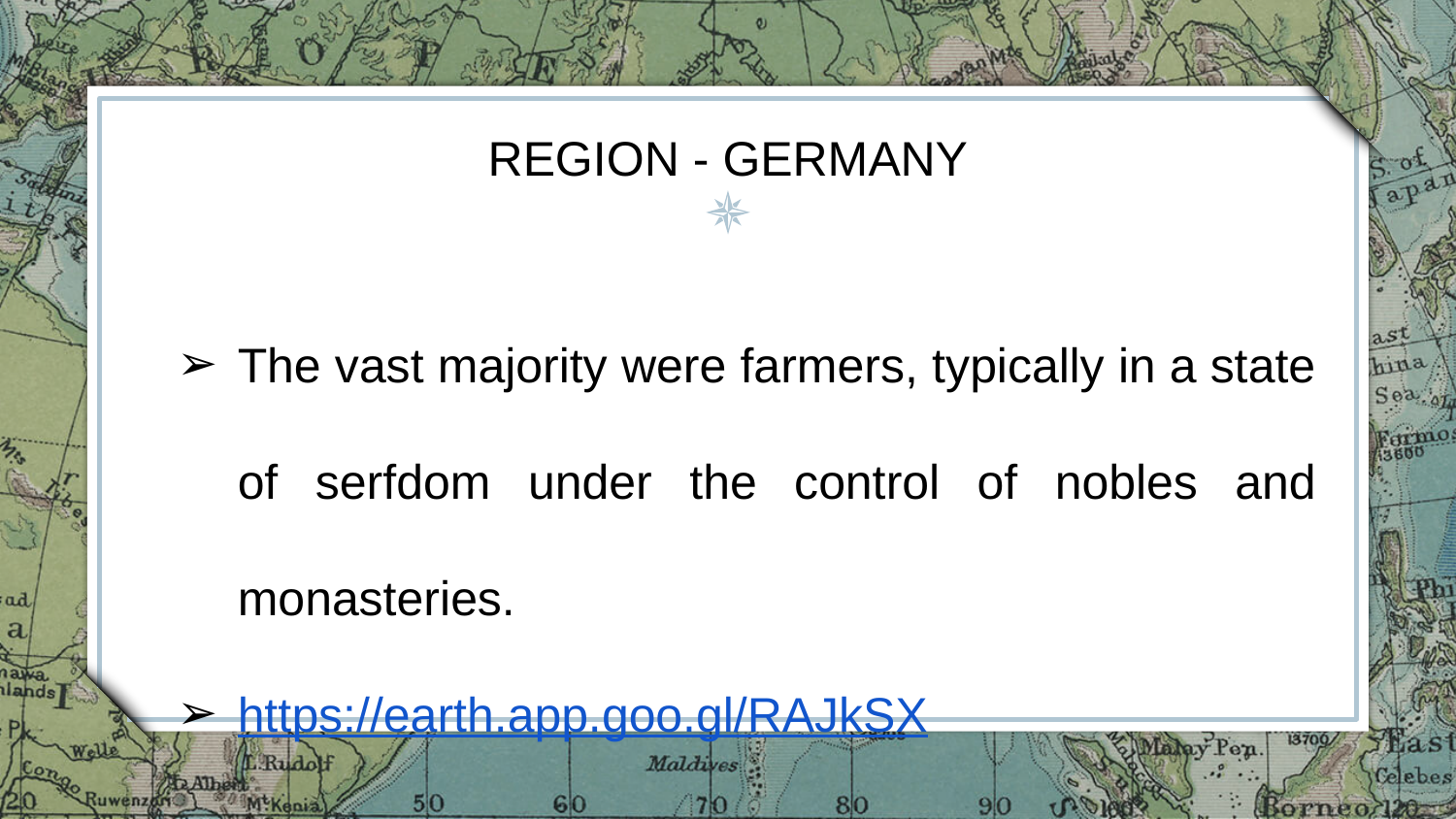

# REGION - GERMANY
The vast majority were farmers, typically in a state of serfdom under the control of nobles and monasteries.
https://earth.app.goo.gl/RAJkSX